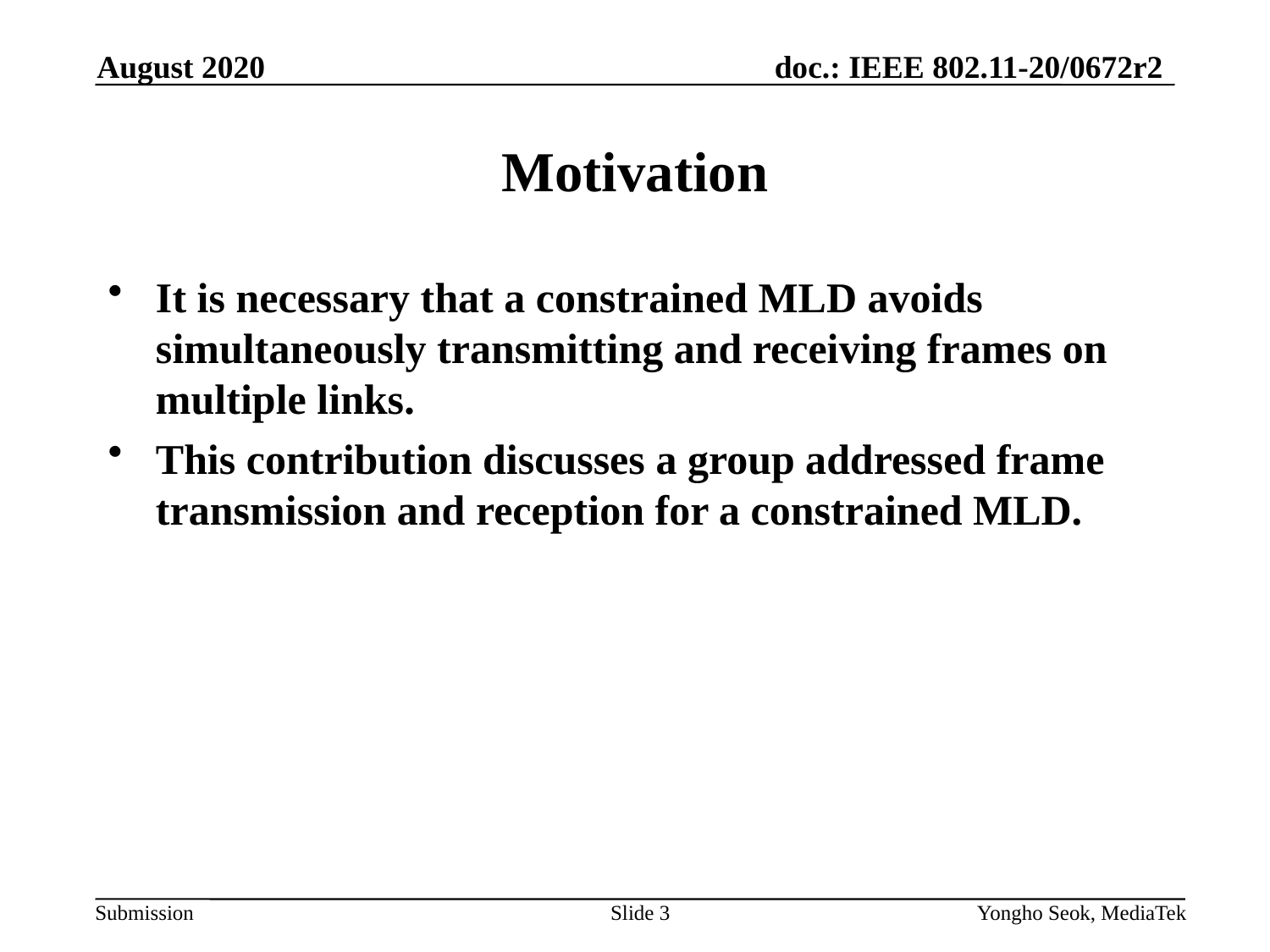

August 2020
# Motivation
It is necessary that a constrained MLD avoids simultaneously transmitting and receiving frames on multiple links.
This contribution discusses a group addressed frame transmission and reception for a constrained MLD.
Slide 3
Yongho Seok, MediaTek